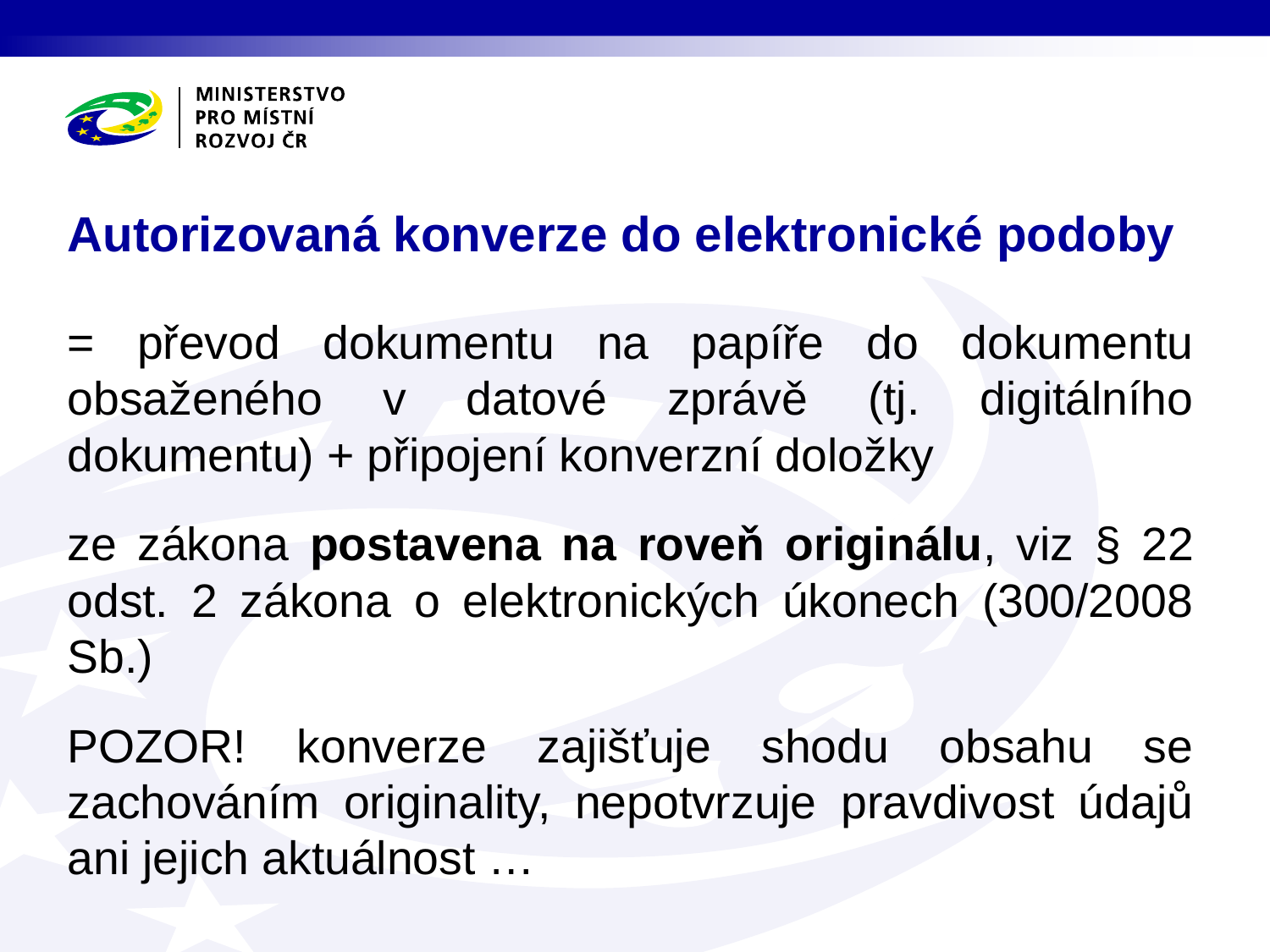

# Autorizovaná konverze do elektronické podoby
= převod dokumentu na papíře do dokumentu obsaženého v datové zprávě (tj. digitálního dokumentu) + připojení konverzní doložky
ze zákona postavena na roveň originálu, viz § 22 odst. 2 zákona o elektronických úkonech (300/2008 Sb.)
POZOR! konverze zajišťuje shodu obsahu se zachováním originality, nepotvrzuje pravdivost údajů ani jejich aktuálnost …